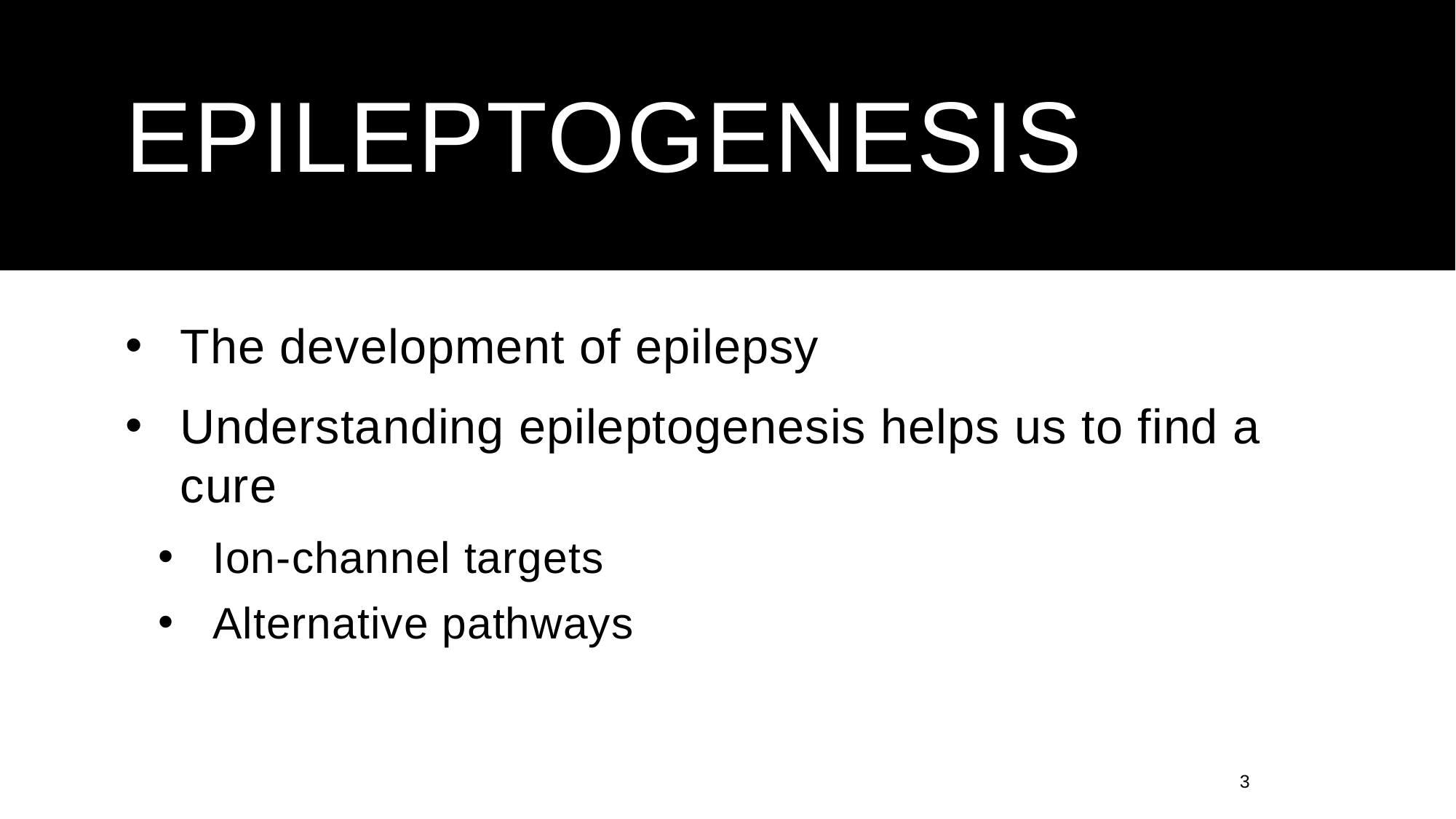

# epileptogenesis
The development of epilepsy
Understanding epileptogenesis helps us to find a cure
Ion-channel targets
Alternative pathways

3